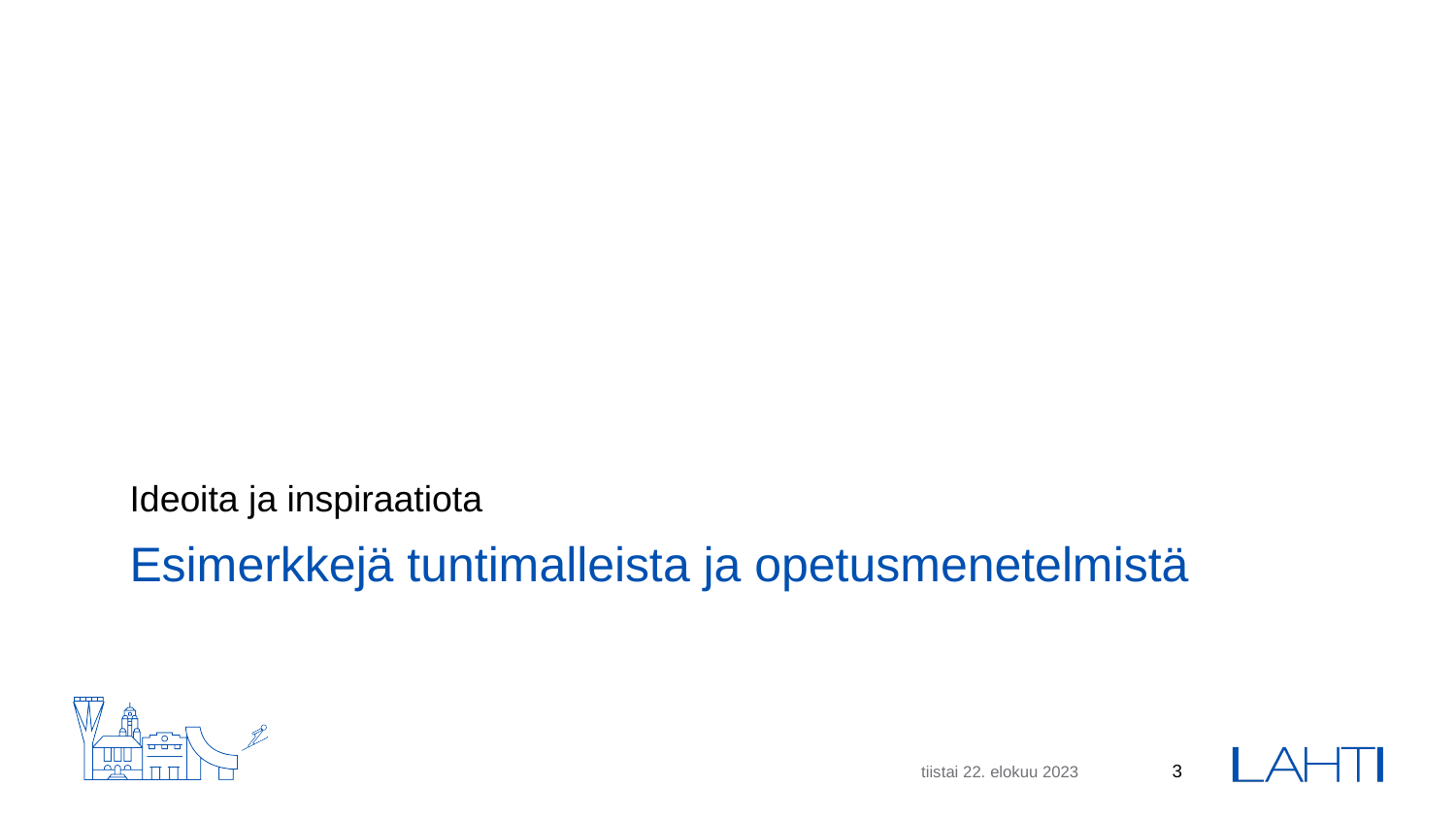

Ideoita ja inspiraatiota
# Esimerkkejä tuntimalleista ja opetusmenetelmistä
tiistai 22. elokuu 2023
3